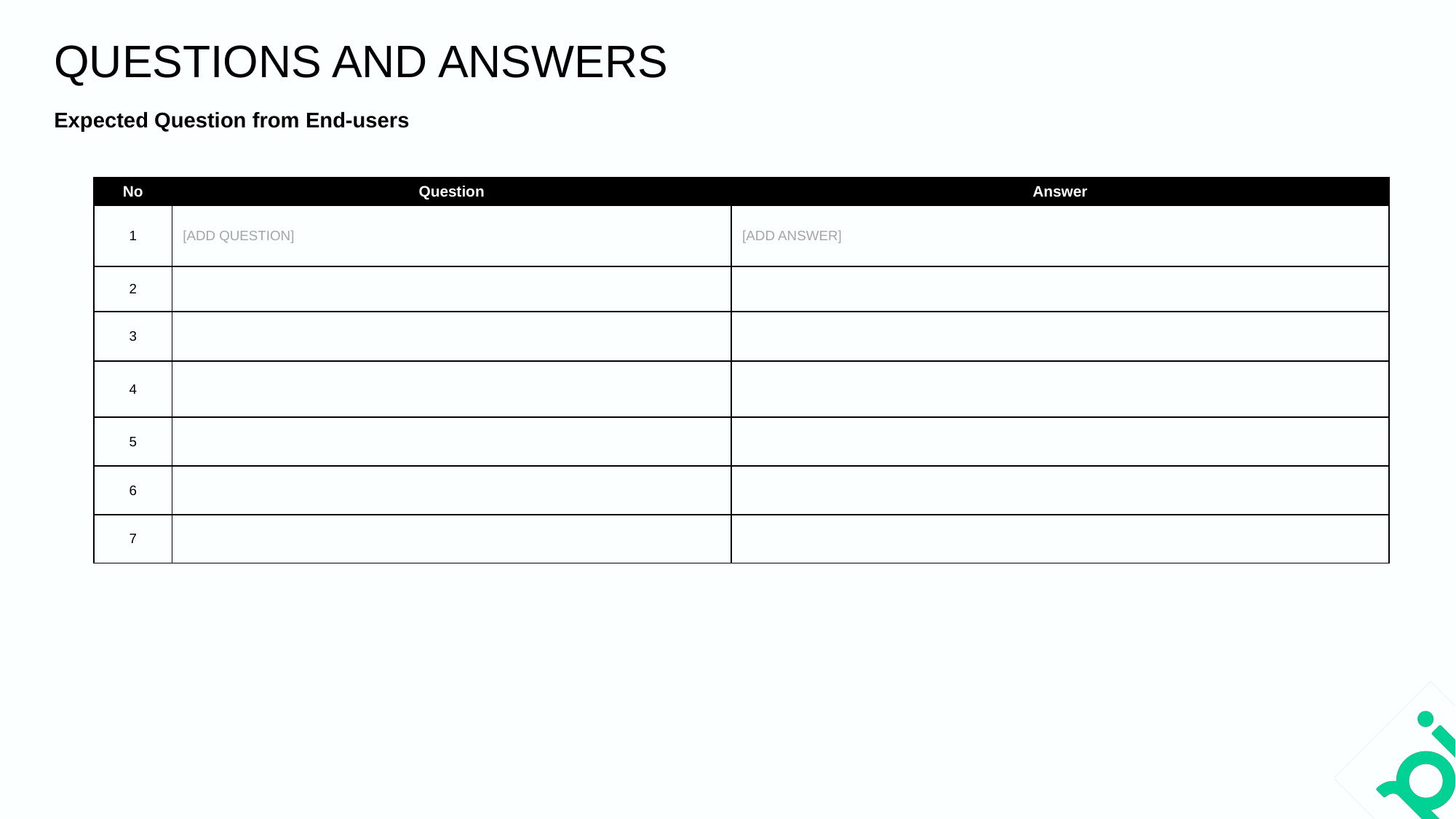

QUESTIONS AND ANSWERS
Expected Question from End-users
| No | Question | Answer |
| --- | --- | --- |
| 1 | [ADD QUESTION] | [ADD ANSWER] |
| 2 |  |  |
| 3 |  |  |
| 4 |  |  |
| 5 |  |  |
| 6 |  |  |
| 7 |  |  |